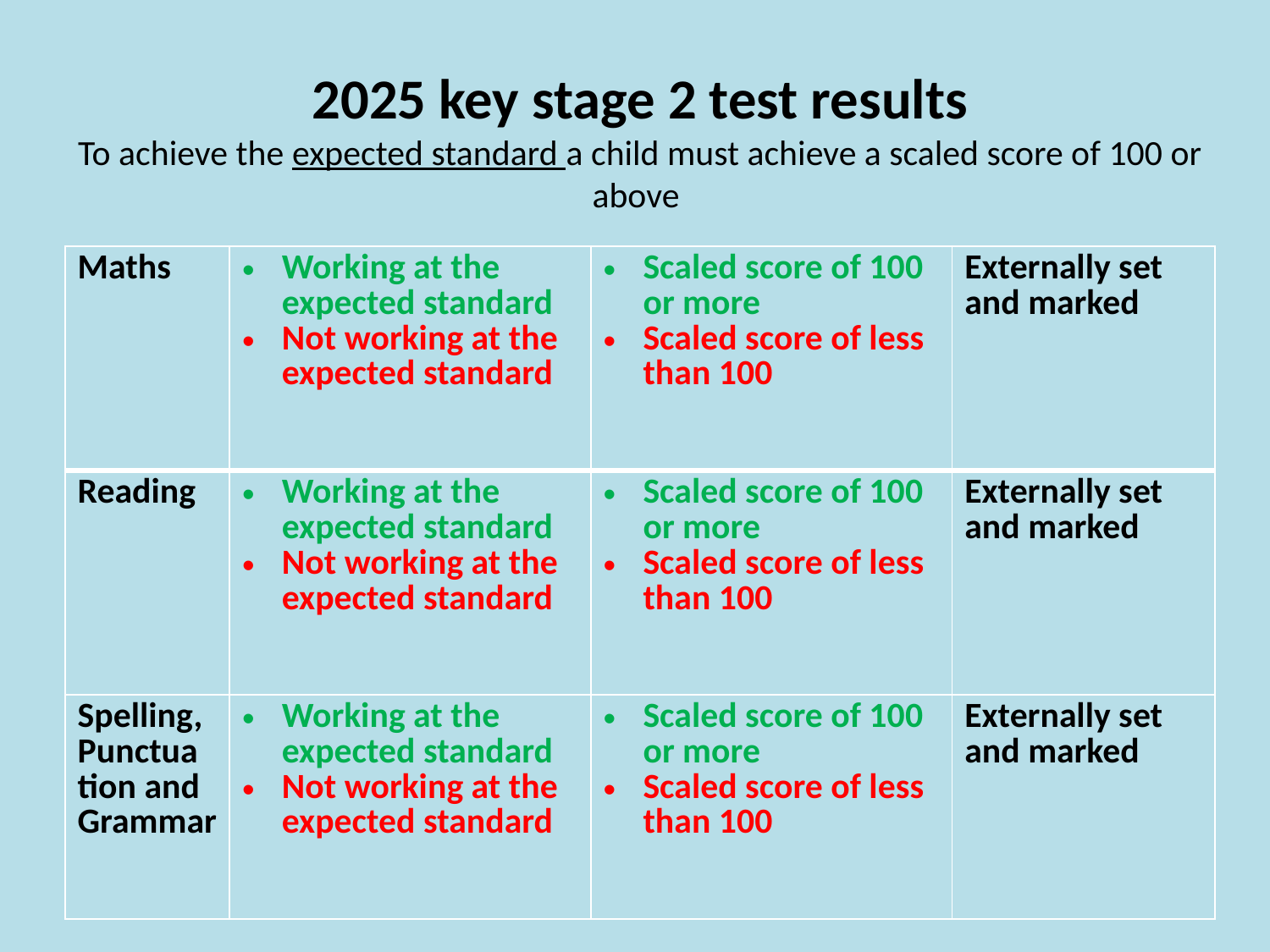

2025 key stage 2 test results
To achieve the expected standard a child must achieve a scaled score of 100 or above
| Maths | Working at the expected standard Not working at the expected standard | Scaled score of 100 or more Scaled score of less than 100 | Externally set and marked |
| --- | --- | --- | --- |
| Reading | Working at the expected standard Not working at the expected standard | Scaled score of 100 or more Scaled score of less than 100 | Externally set and marked |
| Spelling, Punctuation and Grammar | Working at the expected standard Not working at the expected standard | Scaled score of 100 or more Scaled score of less than 100 | Externally set and marked |